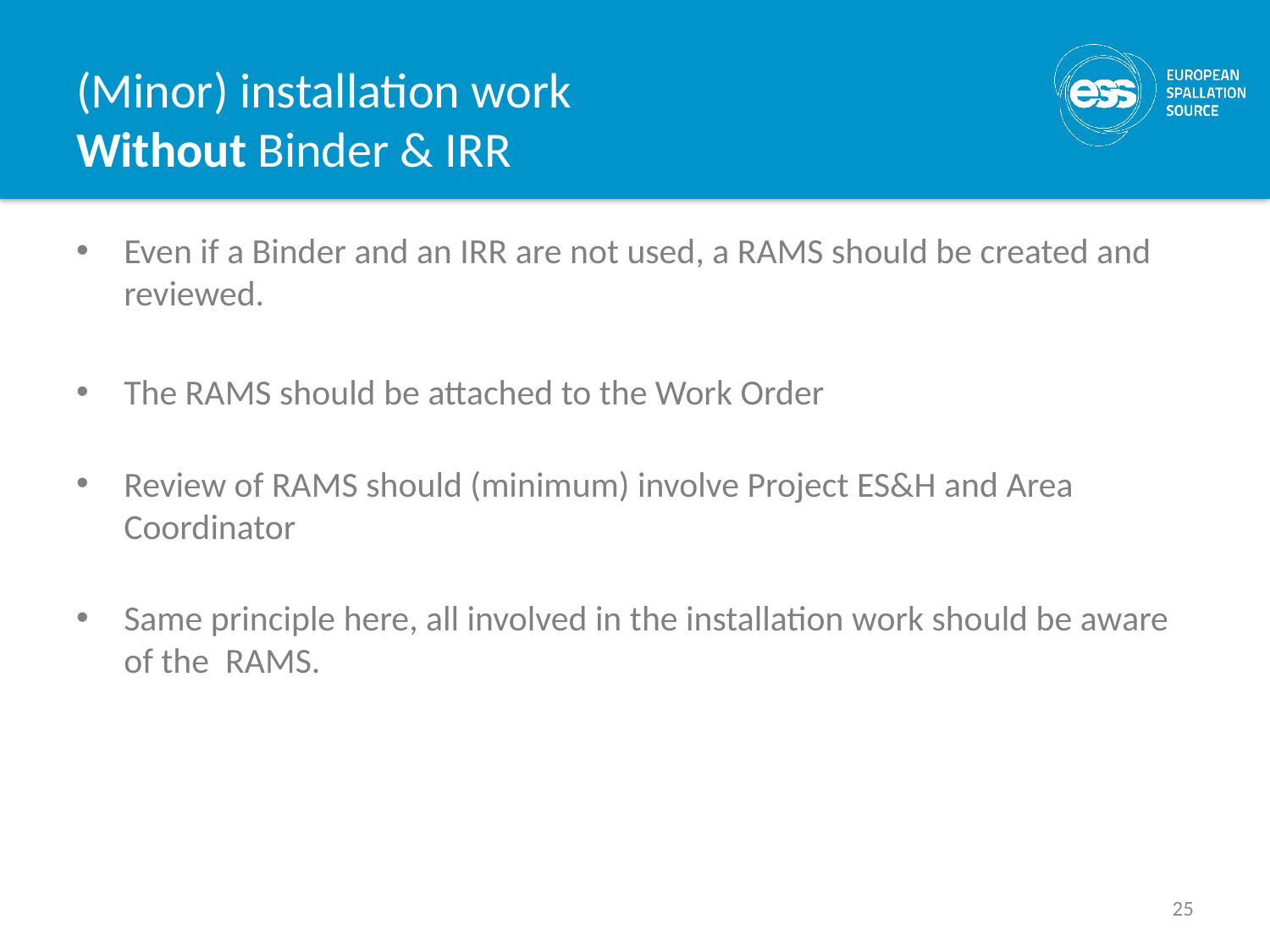

# (Minor) installation work Without Binder & IRR
Even if a Binder and an IRR are not used, a RAMS should be created and reviewed.

The RAMS should be attached to the Work Order
Review of RAMS should (minimum) involve Project ES&H and Area Coordinator
Same principle here, all involved in the installation work should be aware of the  RAMS.
25